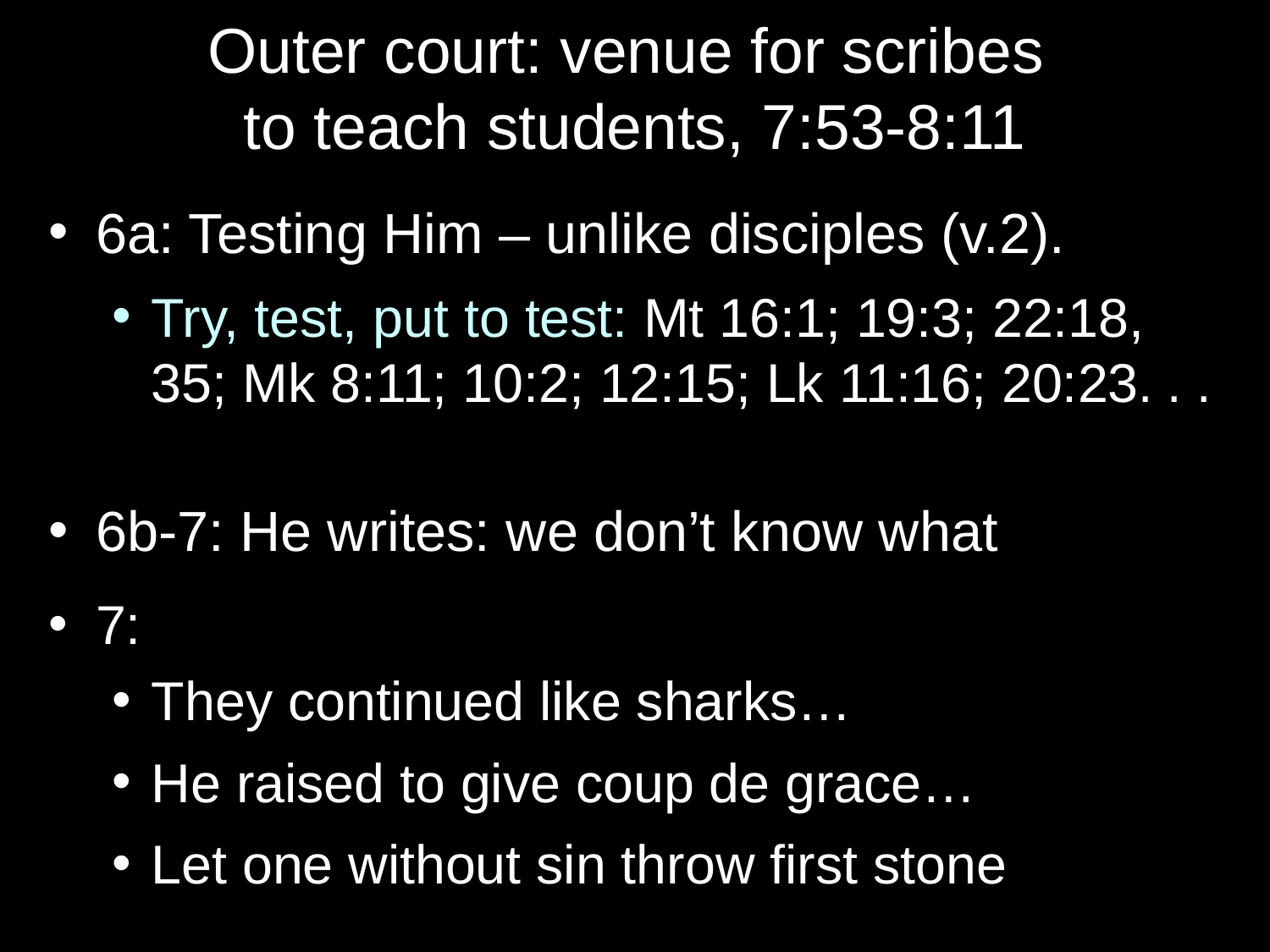

# Outer court: venue for scribes to teach students, 7:53-8:11

6a: Testing Him – unlike disciples (v.2).
Try, test, put to test: Mt 16:1; 19:3; 22:18, 35; Mk 8:11; 10:2; 12:15; Lk 11:16; 20:23. . .
6b-7: He writes: we don’t know what
7:
They continued like sharks…
He raised to give coup de grace…
Let one without sin throw first stone